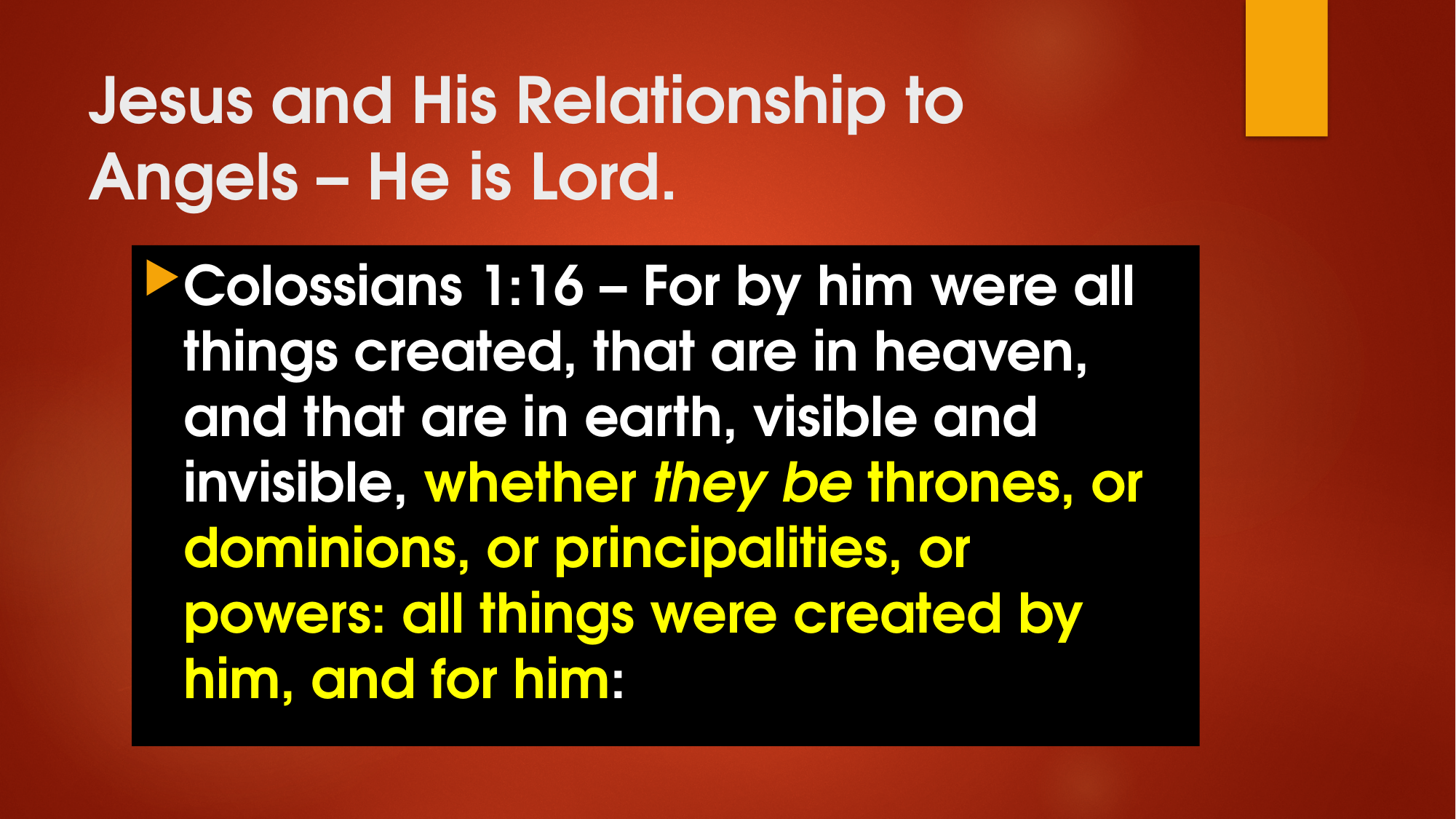

# Jesus and His Relationship to Angels – He is Lord.
Colossians 1:16 – For by him were all things created, that are in heaven, and that are in earth, visible and invisible, whether they be thrones, or dominions, or principalities, or powers: all things were created by him, and for him: